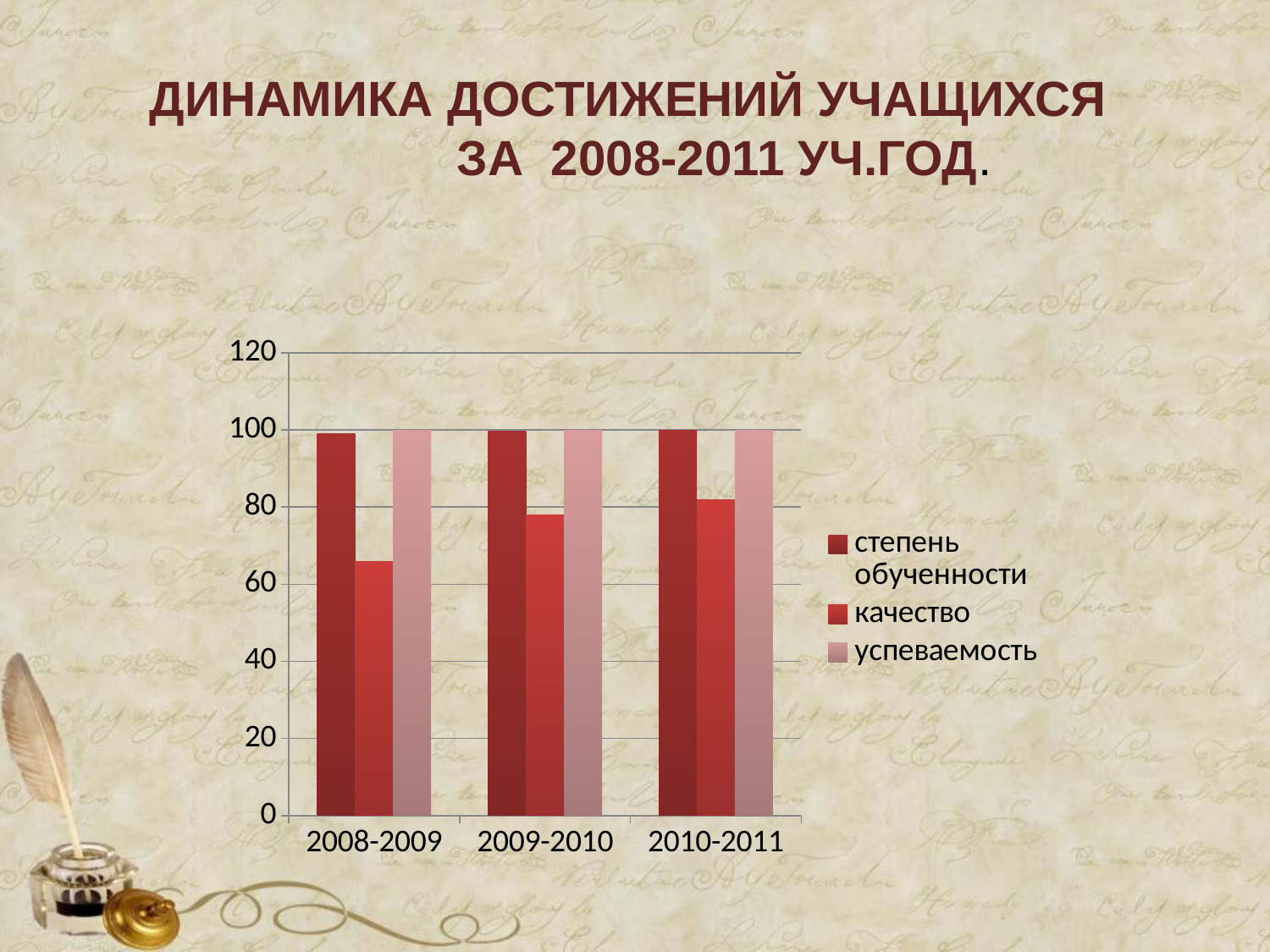

ДИНАМИКА ДОСТИЖЕНИЙ УЧАЩИХСЯ
             ЗА  2008-2011 УЧ.ГОД.

### Chart

| Category | степень обученности | качество | успеваемость |
|---|---|---|---|
| 2008-2009 | 99.0 | 66.0 | 100.0 |
| 2009-2010 | 99.6 | 78.0 | 100.0 |
| 2010-2011 | 100.0 | 82.0 | 100.0 |